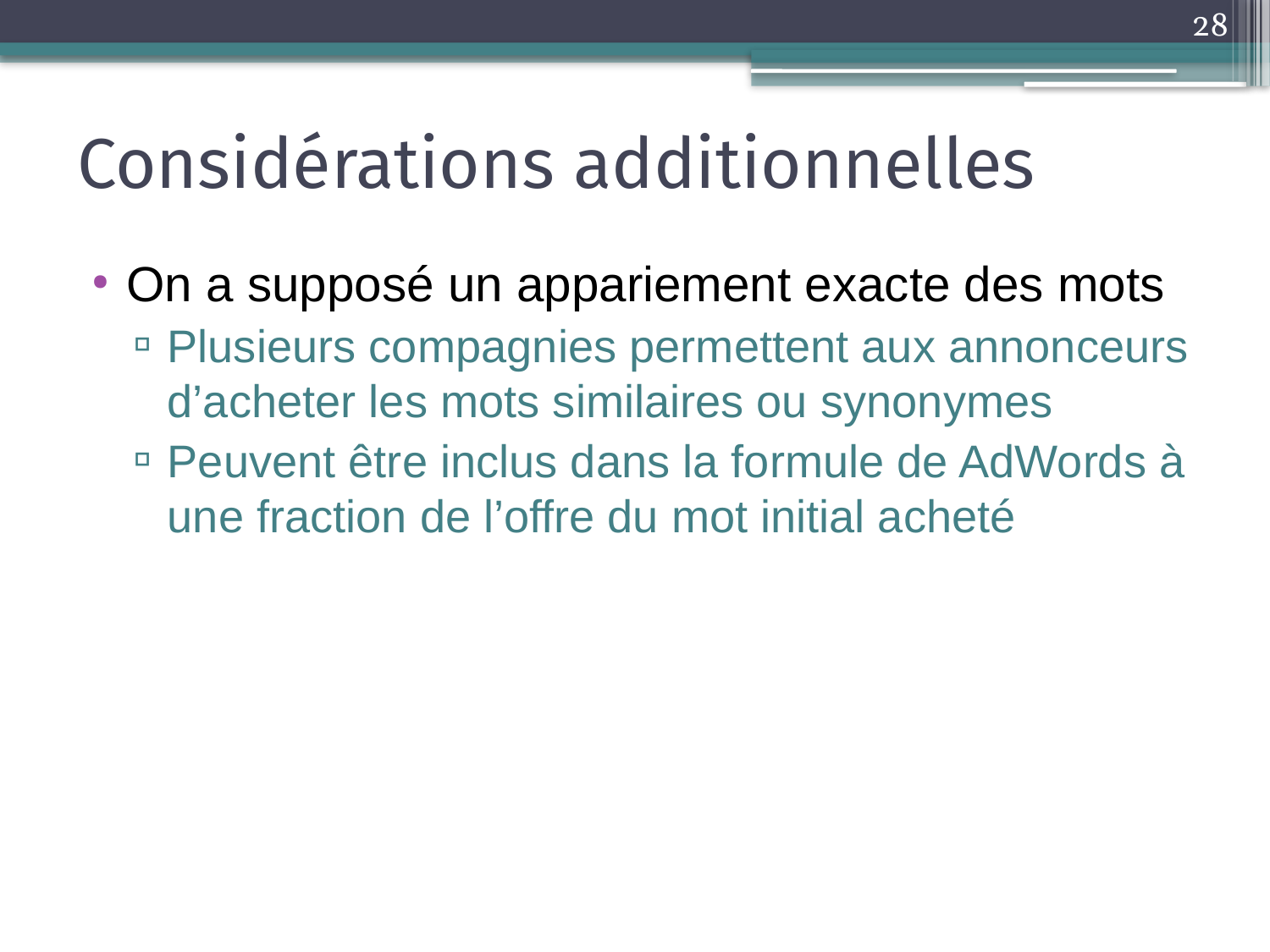

28
# Considérations additionnelles
On a supposé un appariement exacte des mots
Plusieurs compagnies permettent aux annonceurs d’acheter les mots similaires ou synonymes
Peuvent être inclus dans la formule de AdWords à une fraction de l’offre du mot initial acheté